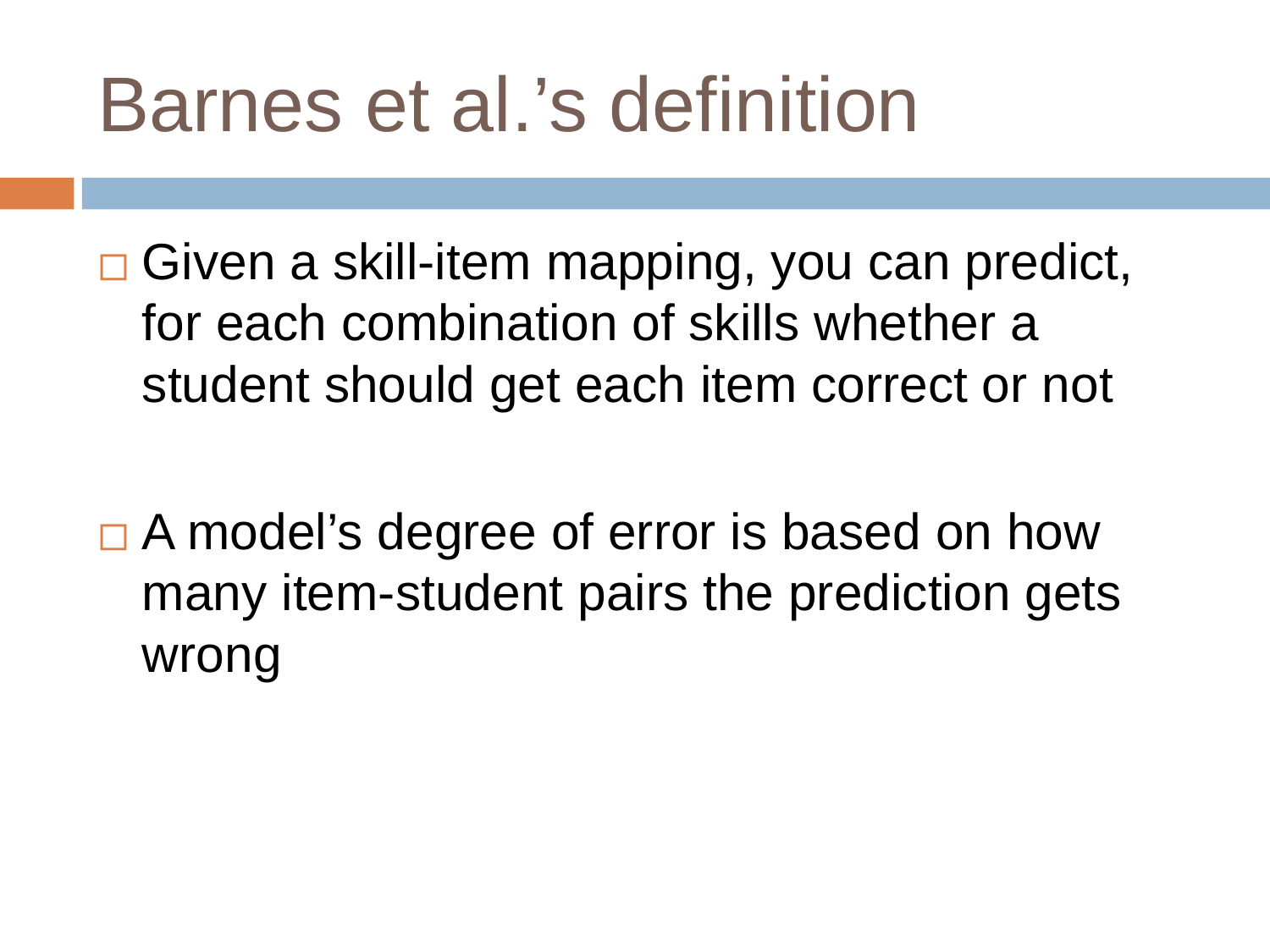

# Barnes et al.’s definition
Given a skill-item mapping, you can predict, for each combination of skills whether a student should get each item correct or not

A model’s degree of error is based on how many item-student pairs the prediction gets wrong